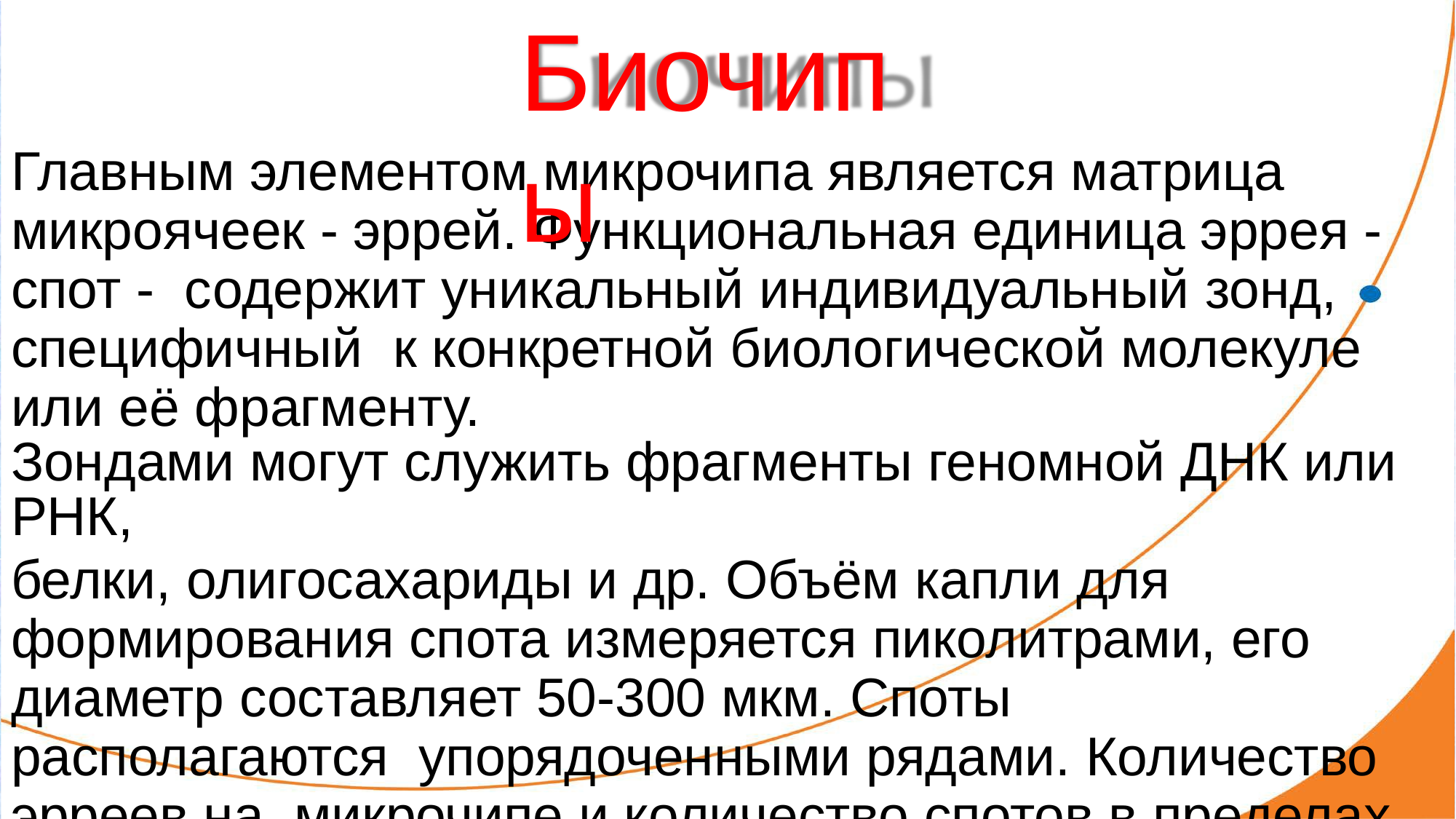

# Биочипы

Главным элементом микрочипа является матрица  микроячеек - эррей. Функциональная единица эррея - спот -  содержит уникальный индивидуальный зонд, специфичный  к конкретной биологической молекуле или её фрагменту.
Зондами могут служить фрагменты геномной ДНК или РНК,
белки, олигосахариды и др. Объём капли для  формирования спота измеряется пиколитрами, его  диаметр составляет 50-300 мкм. Споты располагаются  упорядоченными рядами. Количество эрреев на  микрочипе и количество спотов в пределах эррея зависят  от задач исследования и могу1т11	варьировать.